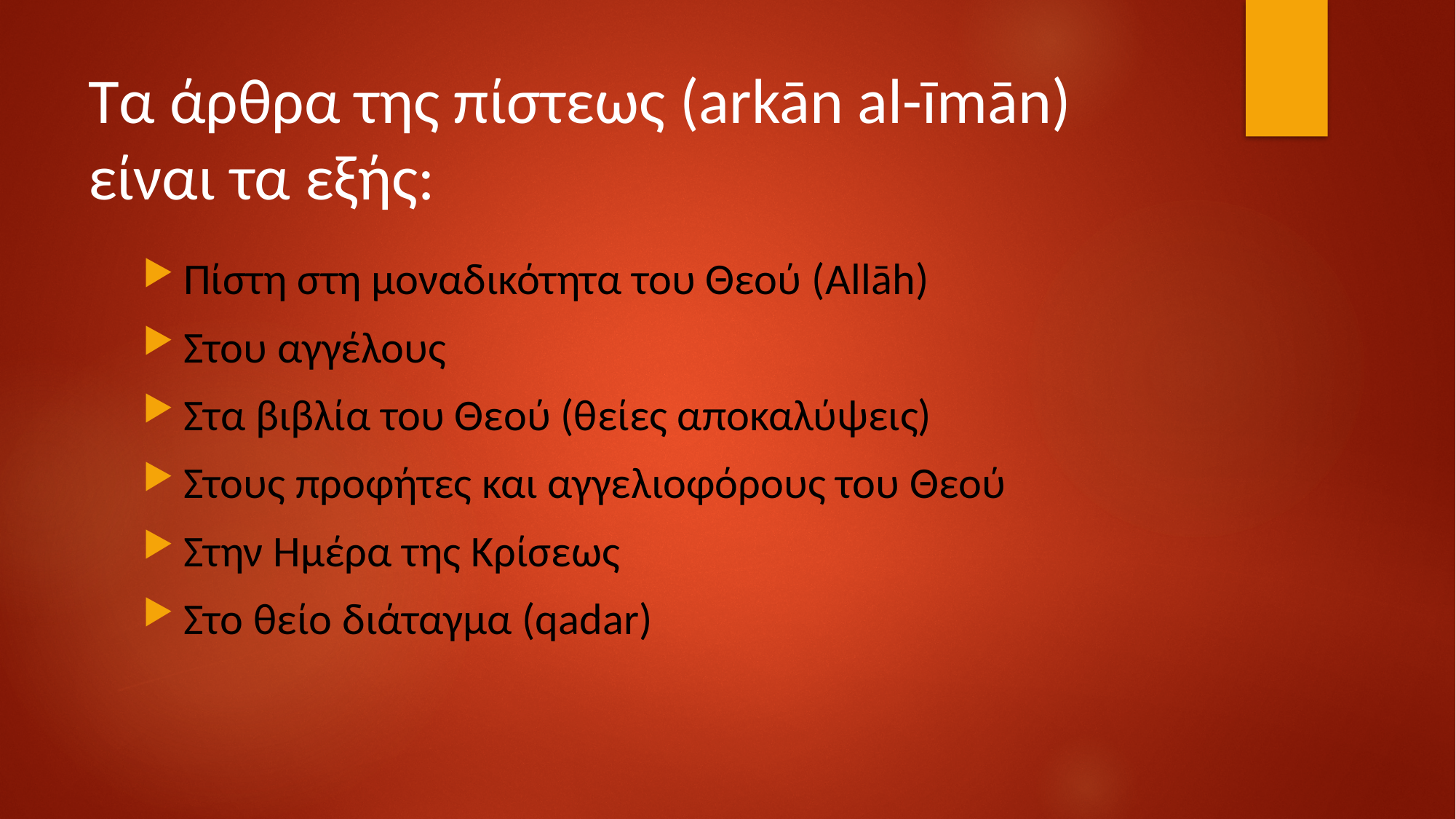

# Τα άρθρα της πίστεως (arkān al-īmān) είναι τα εξής:
Πίστη στη μοναδικότητα του Θεού (Allāh)
Στου αγγέλους
Στα βιβλία του Θεού (θείες αποκαλύψεις)
Στους προφήτες και αγγελιοφόρους του Θεού
Στην Ημέρα της Κρίσεως
Στο θείο διάταγμα (qadar)